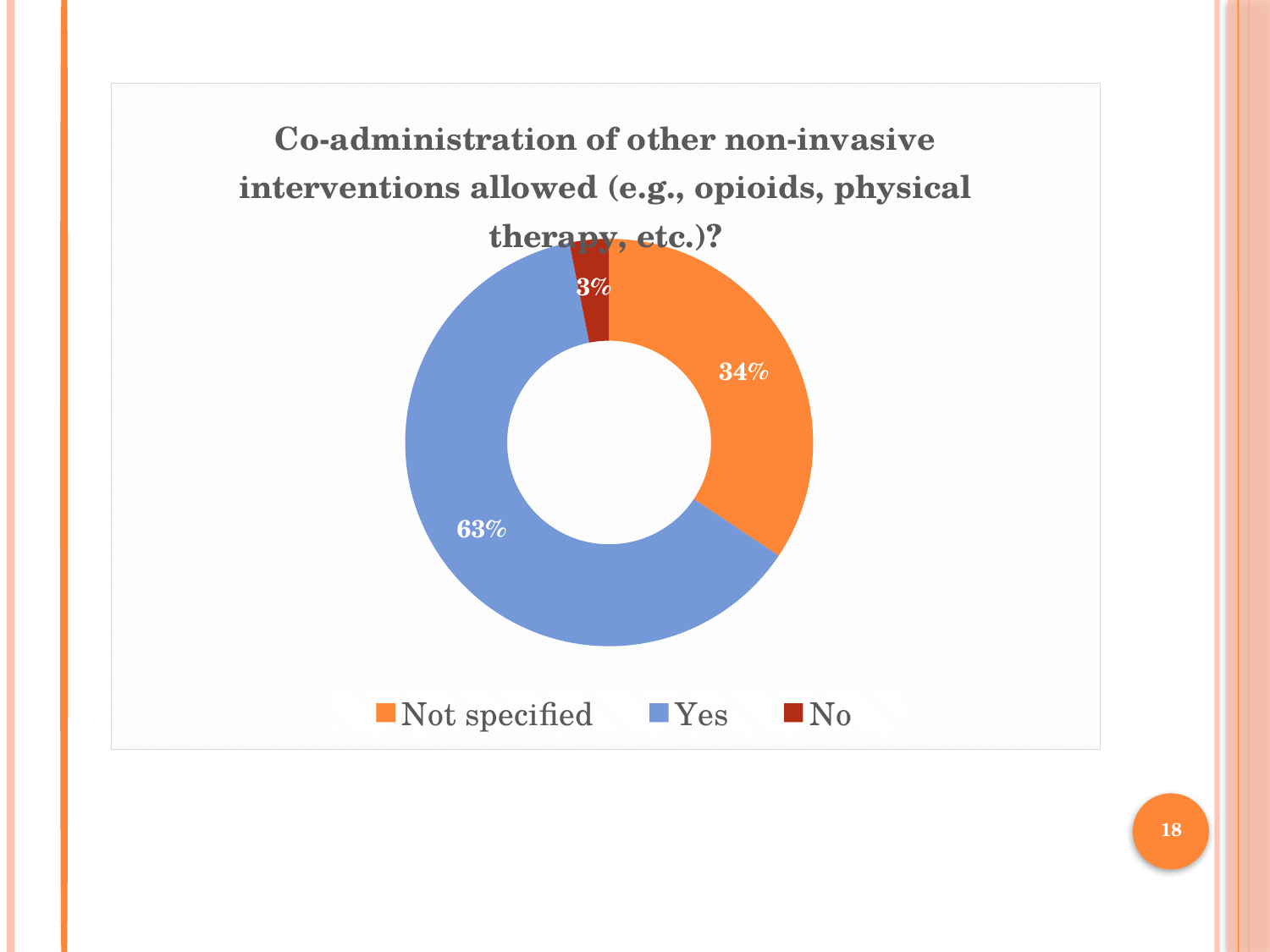

### Chart: Co-administration of other non-invasive interventions allowed (e.g., opioids, physical therapy, etc.)?

| Category |  |
|---|---|
| Not specified | 11.0 |
| Yes | 20.0 |
| No  | 1.0 |
18